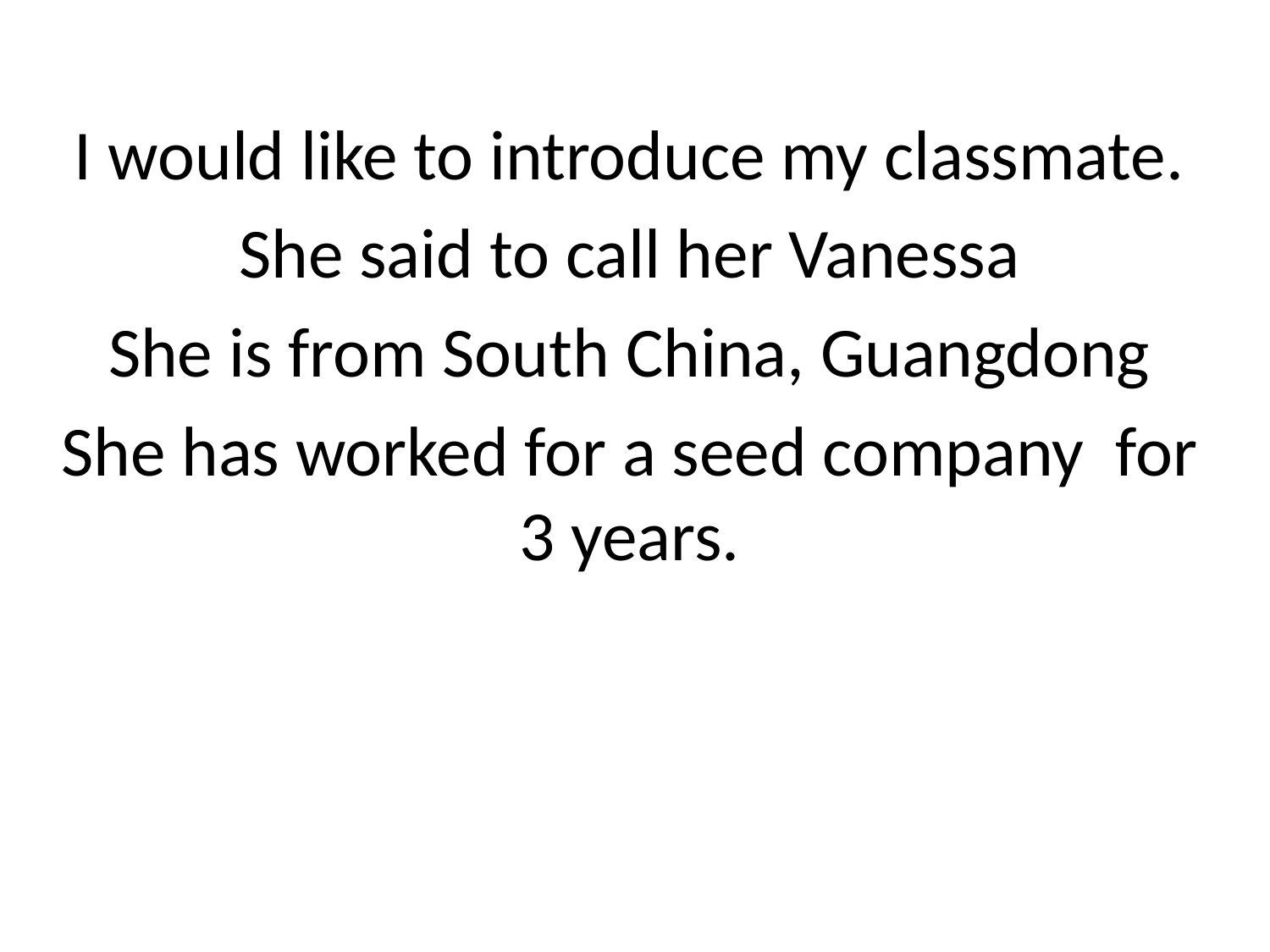

I would like to introduce my classmate.
She said to call her Vanessa
She is from South China, Guangdong
She has worked for a seed company  for 3 years.